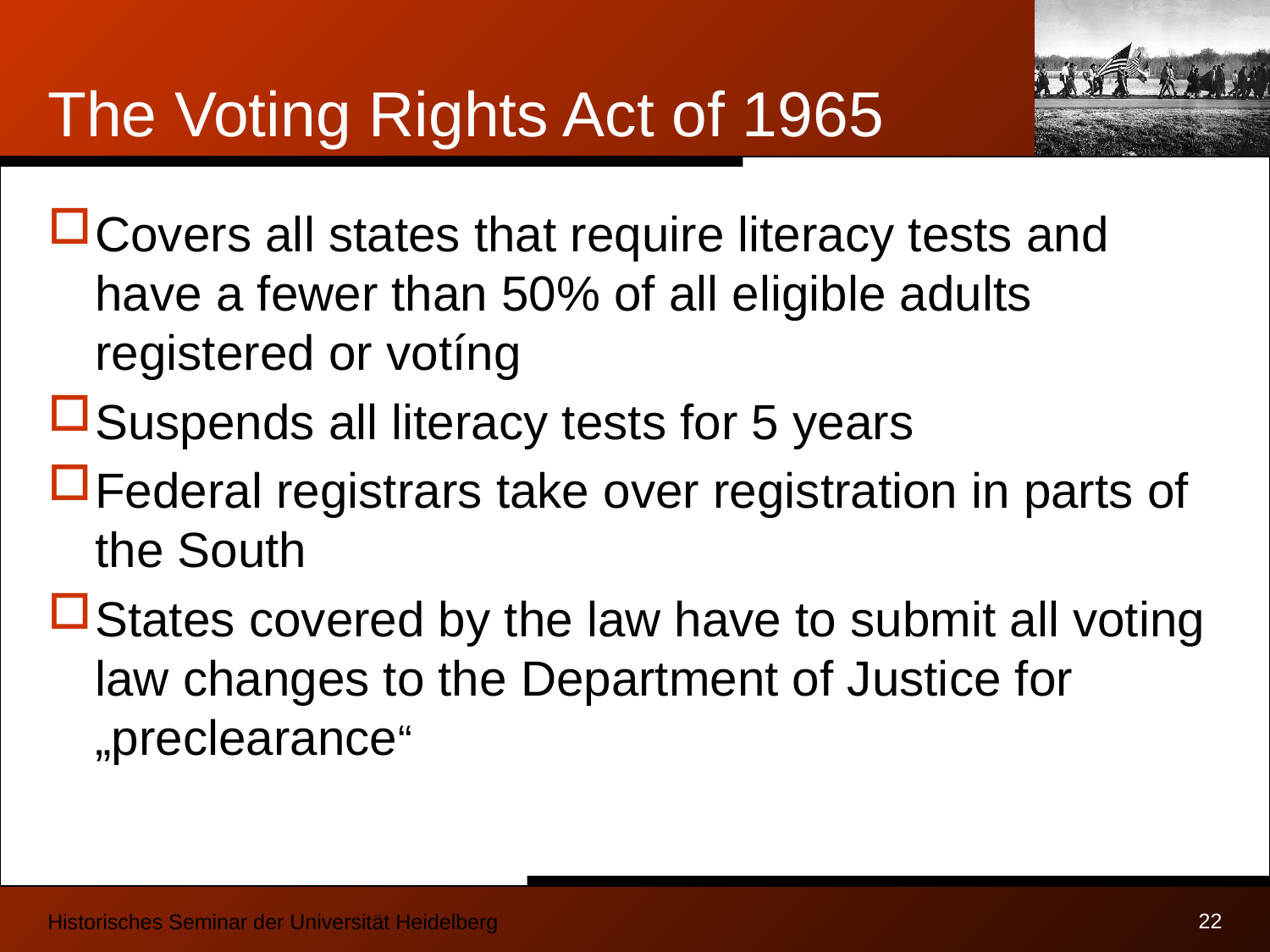

# The Voting Rights Act of 1965
Covers all states that require literacy tests and have a fewer than 50% of all eligible adults registered or votíng
Suspends all literacy tests for 5 years
Federal registrars take over registration in parts of the South
States covered by the law have to submit all voting law changes to the Department of Justice for „preclearance“
22
Historisches Seminar der Universität Heidelberg